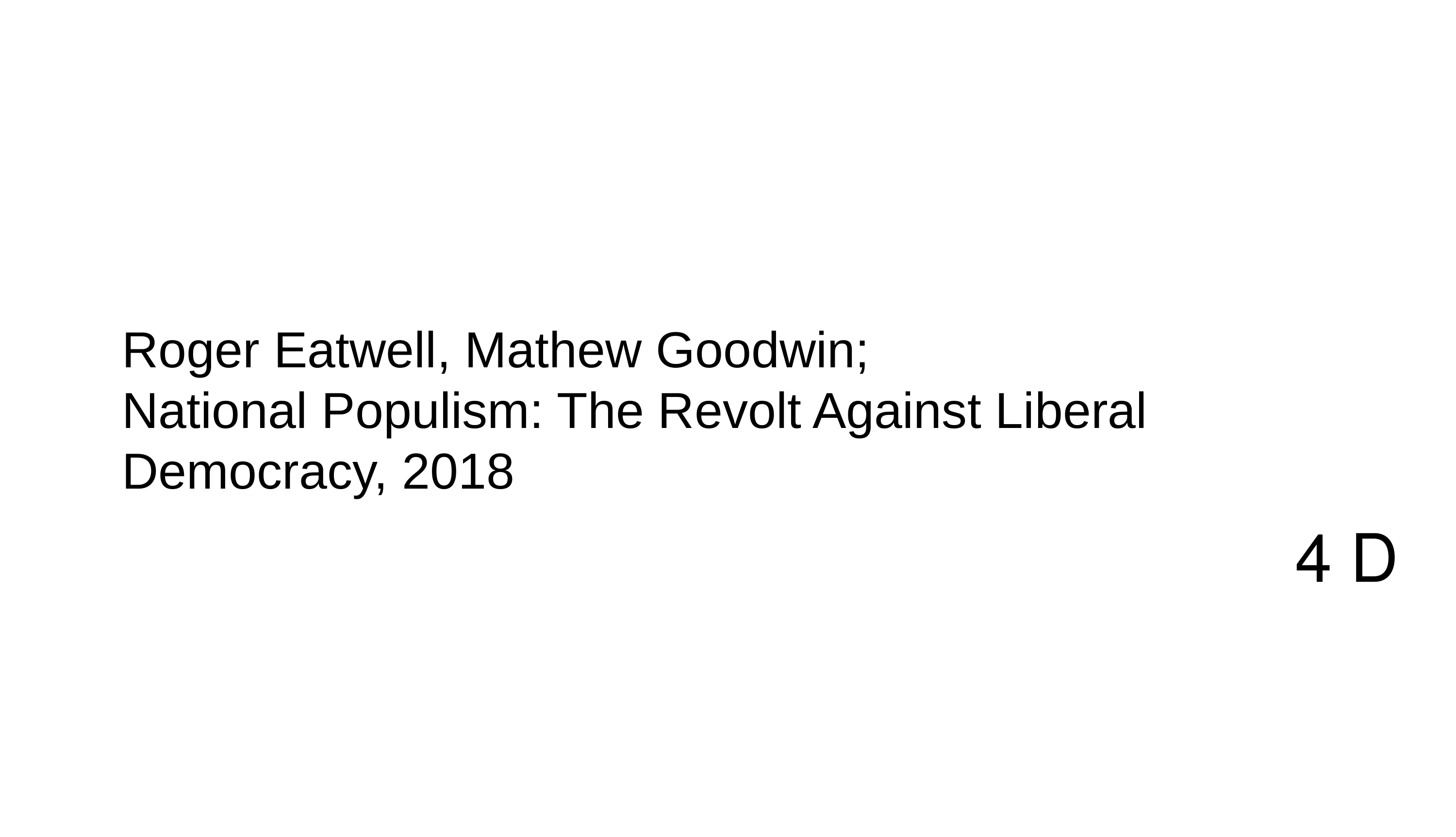

# Roger Eatwell, Mathew Goodwin; National Populism: The Revolt Against Liberal Democracy, 2018
4 D